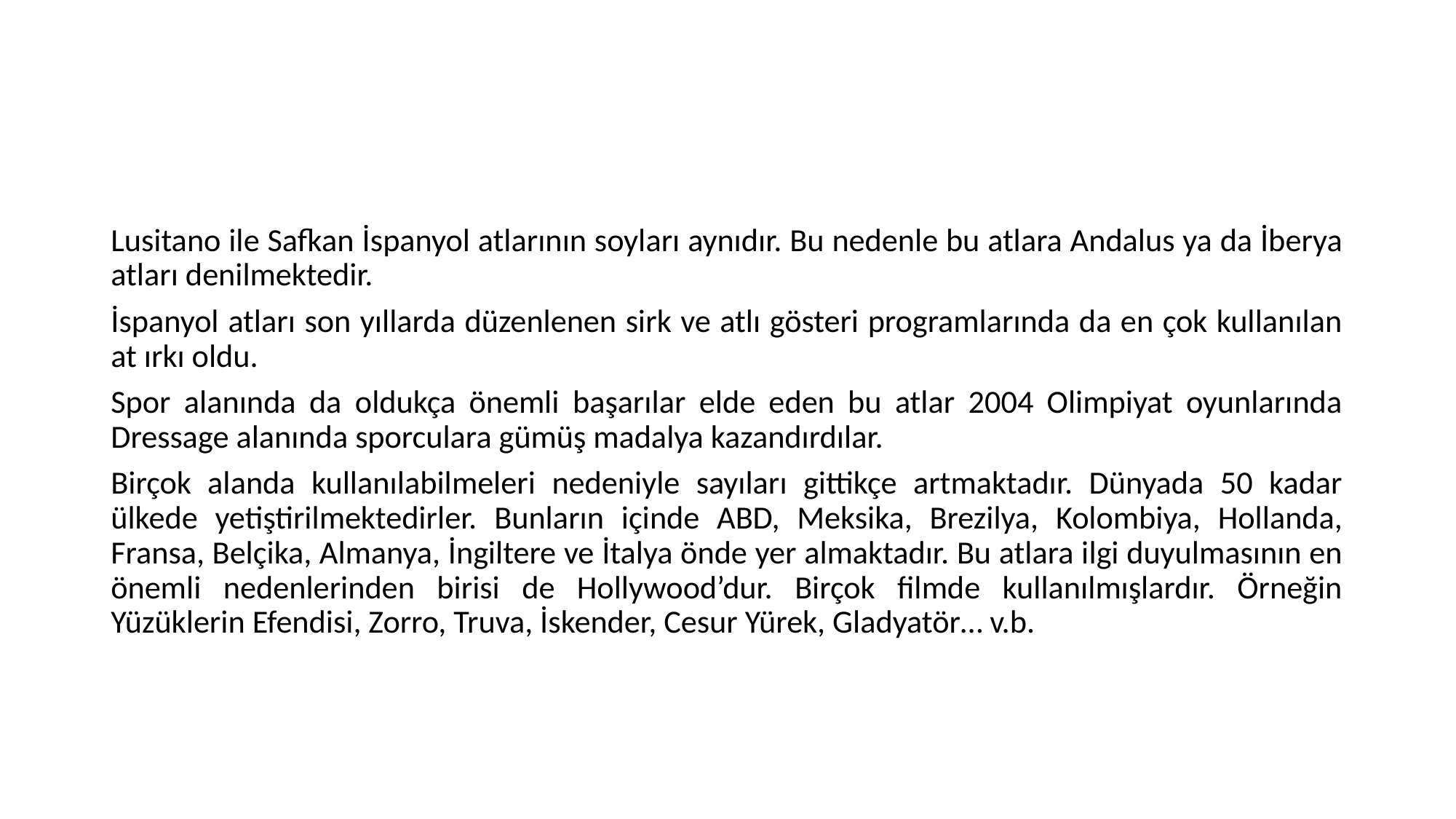

#
Lusitano ile Safkan İspanyol atlarının soyları aynıdır. Bu nedenle bu atlara Andalus ya da İberya atları denilmektedir.
İspanyol atları son yıllarda düzenlenen sirk ve atlı gösteri programlarında da en çok kullanılan at ırkı oldu.
Spor alanında da oldukça önemli başarılar elde eden bu atlar 2004 Olimpiyat oyunlarında Dressage alanında sporculara gümüş madalya kazandırdılar.
Birçok alanda kullanılabilmeleri nedeniyle sayıları gittikçe artmaktadır. Dünyada 50 kadar ülkede yetiştirilmektedirler. Bunların içinde ABD, Meksika, Brezilya, Kolombiya, Hollanda, Fransa, Belçika, Almanya, İngiltere ve İtalya önde yer almaktadır. Bu atlara ilgi duyulmasının en önemli nedenlerinden birisi de Hollywood’dur. Birçok filmde kullanılmışlardır. Örneğin Yüzüklerin Efendisi, Zorro, Truva, İskender, Cesur Yürek, Gladyatör… v.b.